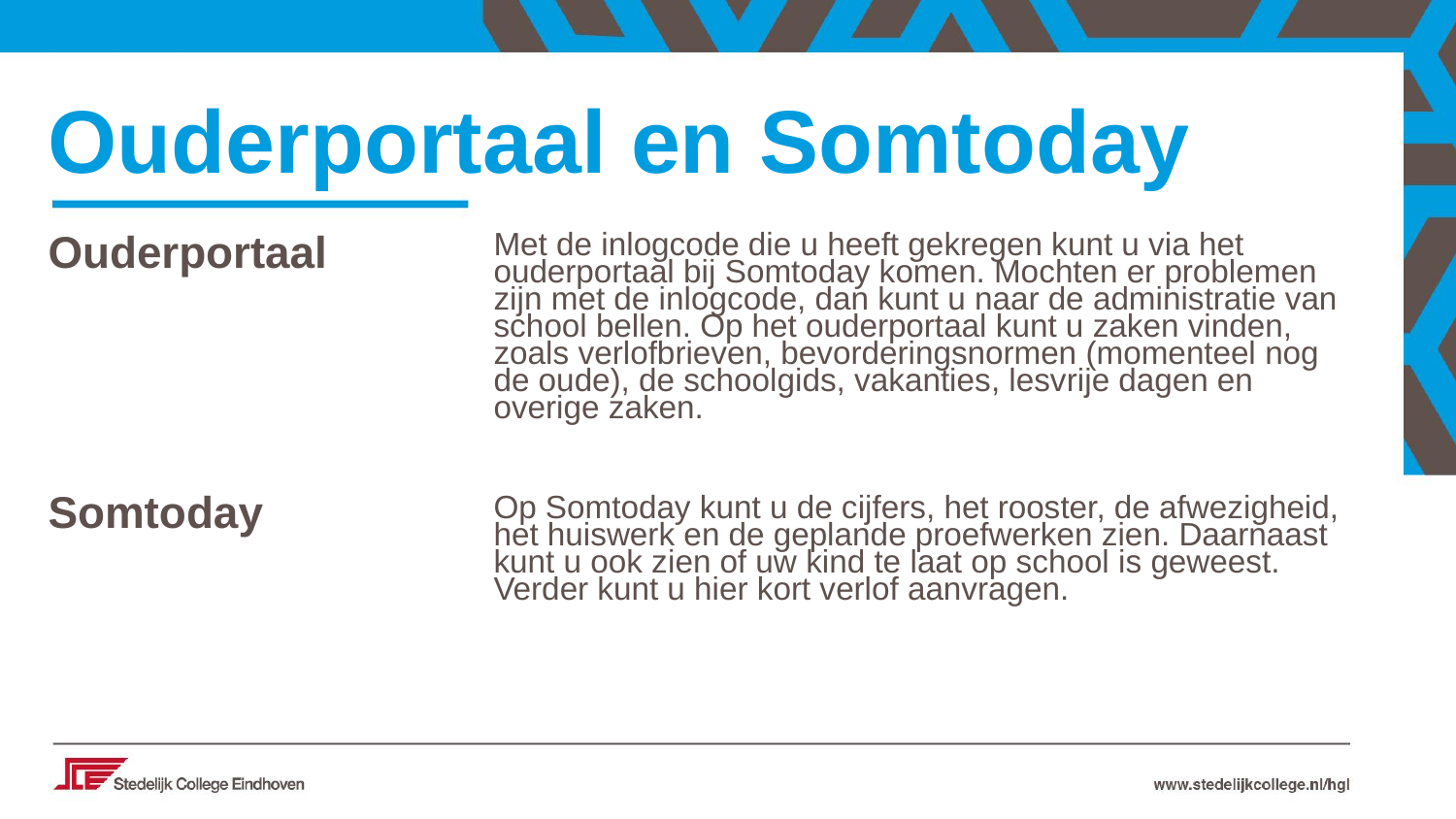

Ouderportaal en Somtoday
Ouderportaal

Somtoday
Met de inlogcode die u heeft gekregen kunt u via het ouderportaal bij Somtoday komen. Mochten er problemen zijn met de inlogcode, dan kunt u naar de administratie van school bellen. Op het ouderportaal kunt u zaken vinden, zoals verlofbrieven, bevorderingsnormen (momenteel nog de oude), de schoolgids, vakanties, lesvrije dagen en overige zaken.

Op Somtoday kunt u de cijfers, het rooster, de afwezigheid, het huiswerk en de geplande proefwerken zien. Daarnaast kunt u ook zien of uw kind te laat op school is geweest. Verder kunt u hier kort verlof aanvragen.